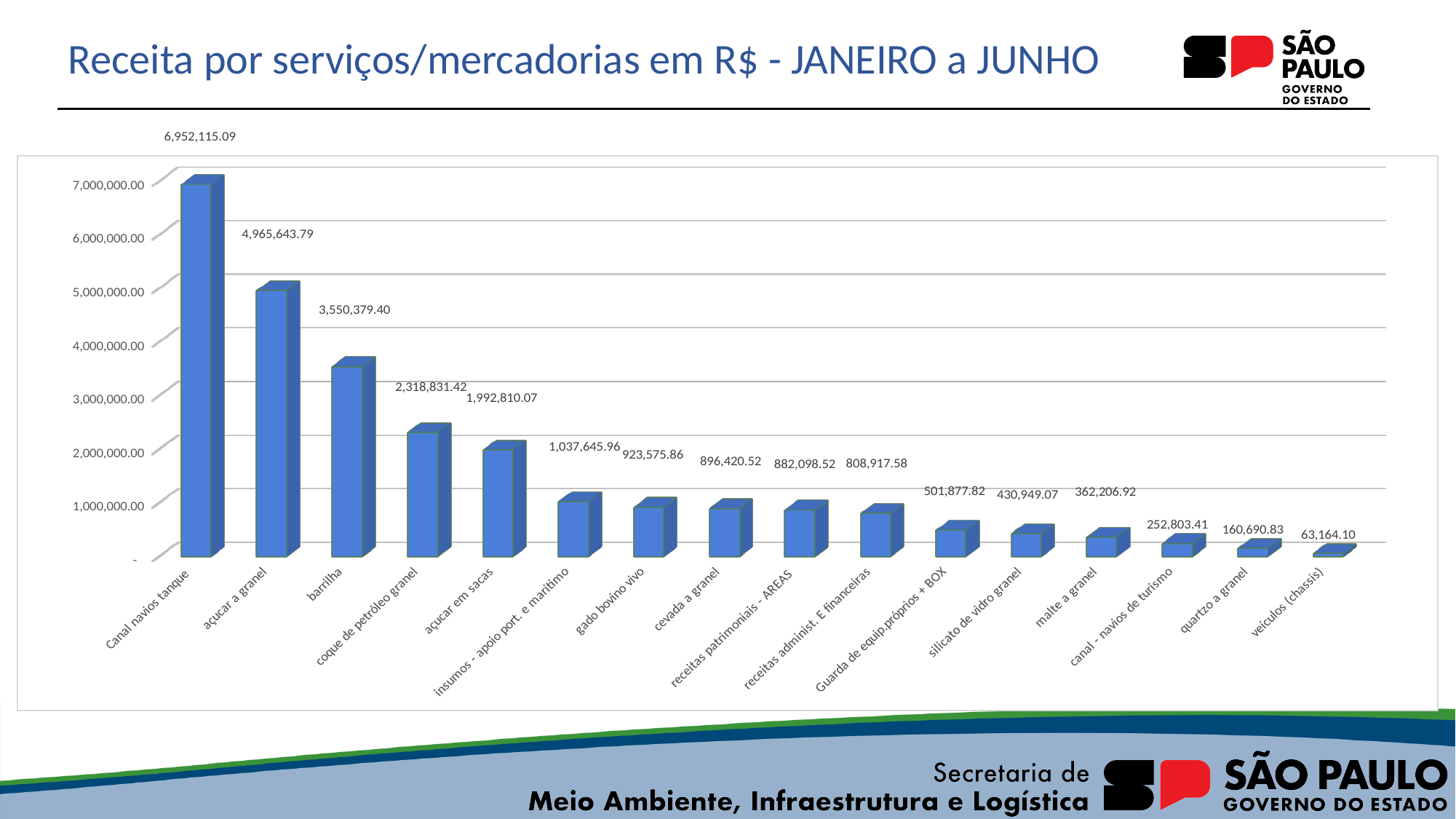

# Receita por serviços/mercadorias em R$ - JANEIRO a JUNHO

[unsupported chart]